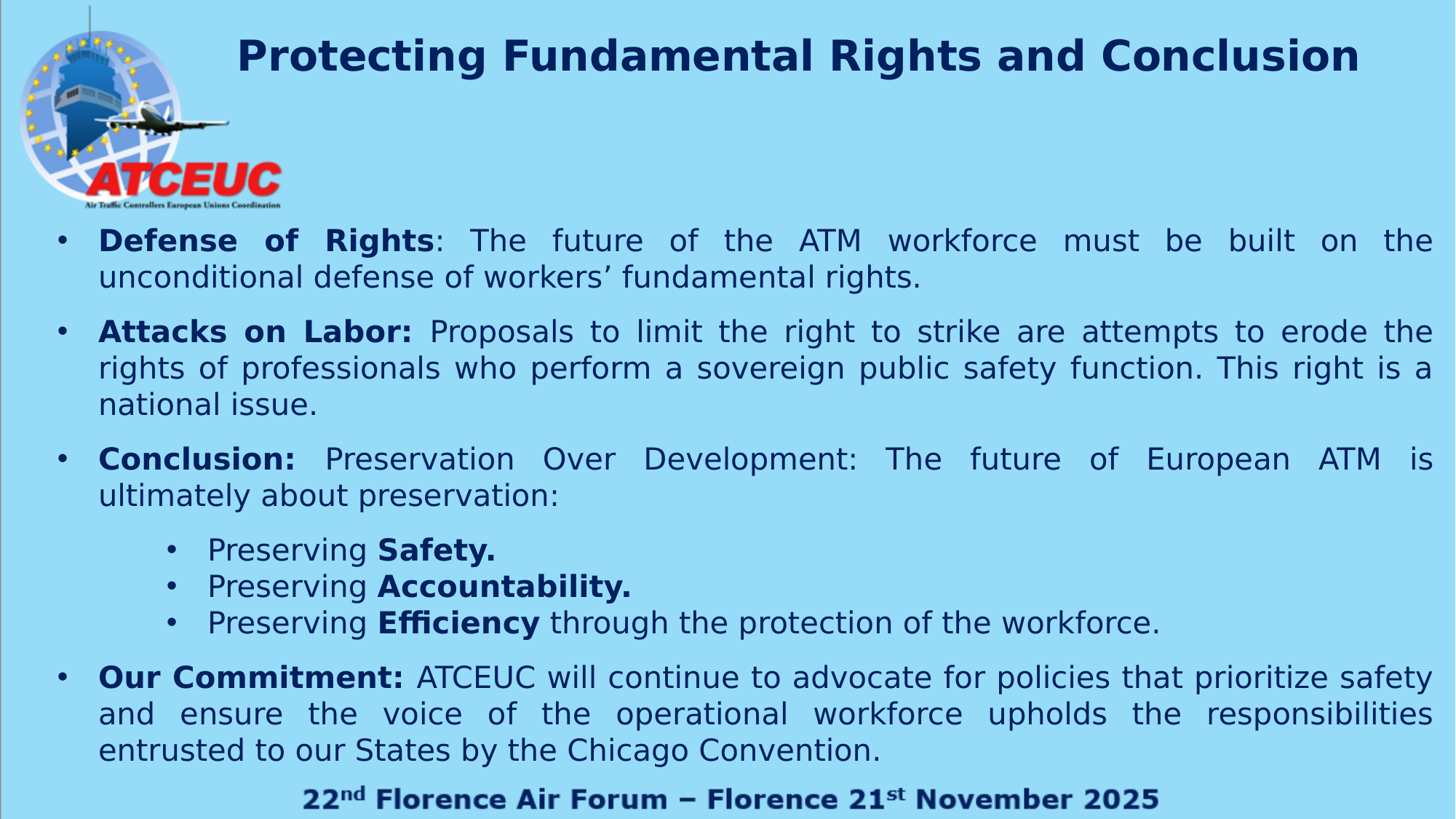

Protecting Fundamental Rights and Conclusion
Defense of Rights: The future of the ATM workforce must be built on the unconditional defense of workers’ fundamental rights.

Attacks on Labor: Proposals to limit the right to strike are attempts to erode the rights of professionals who perform a sovereign public safety function. This right is a national issue.

Conclusion: Preservation Over Development: The future of European ATM is ultimately about preservation:

Preserving Safety.
Preserving Accountability.
Preserving Efficiency through the protection of the workforce.

Our Commitment: ATCEUC will continue to advocate for policies that prioritize safety and ensure the voice of the operational workforce upholds the responsibilities entrusted to our States by the Chicago Convention.